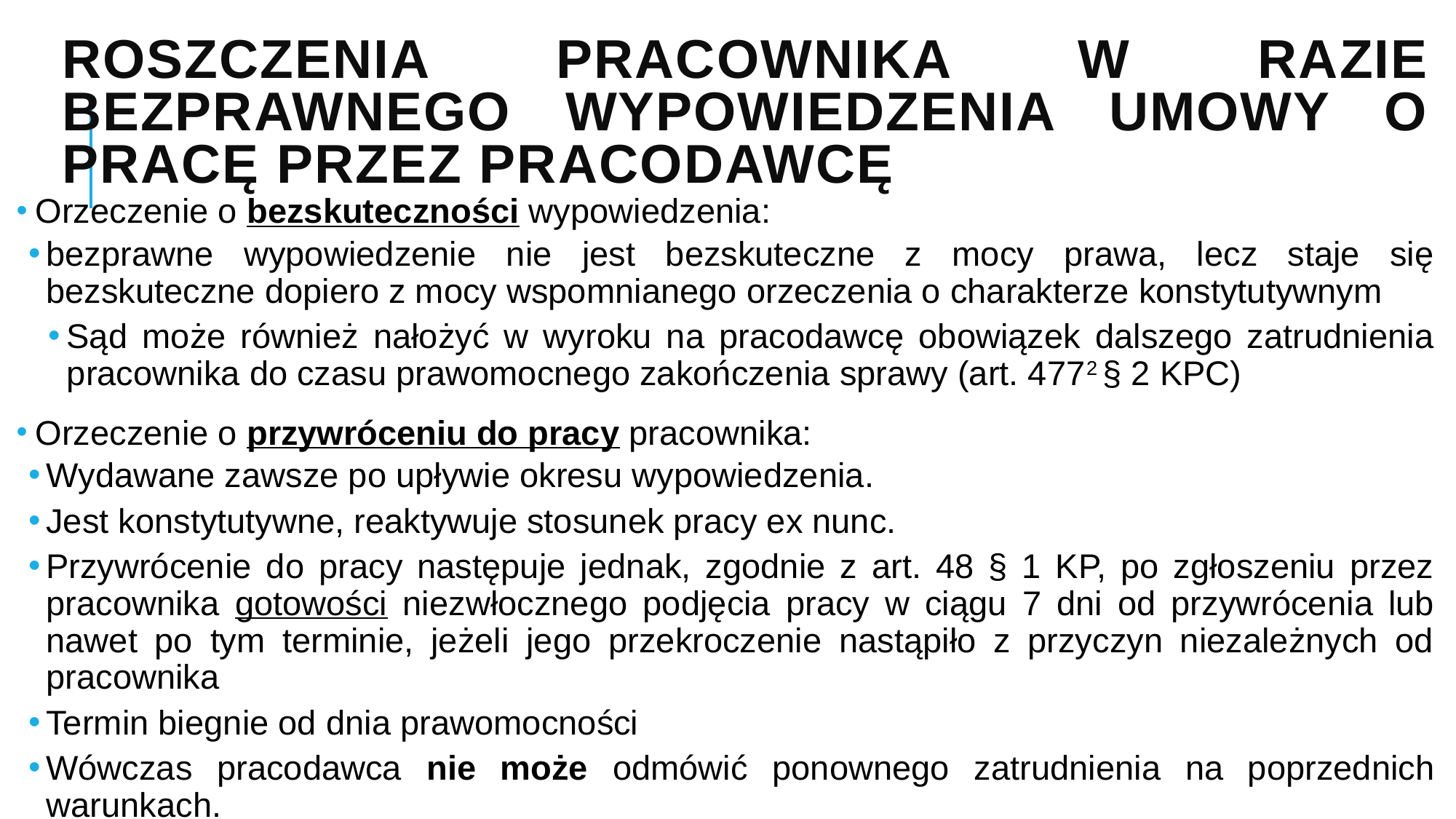

# Roszczenia pracownika w razie bezprawnego wypowiedzenia umowy o pracę przez pracodawcę
 Orzeczenie o bezskuteczności wypowiedzenia:
bezprawne wypowiedzenie nie jest bezskuteczne z mocy prawa, lecz staje się bezskuteczne dopiero z mocy wspomnianego orzeczenia o charakterze konstytutywnym
Sąd może również nałożyć w wyroku na pracodawcę obowiązek dalszego zatrudnienia pracownika do czasu prawomocnego zakończenia sprawy (art. 4772 § 2 KPC)
 Orzeczenie o przywróceniu do pracy pracownika:
Wydawane zawsze po upływie okresu wypowiedzenia.
Jest konstytutywne, reaktywuje stosunek pracy ex nunc.
Przywrócenie do pracy następuje jednak, zgodnie z art. 48 § 1 KP, po zgłoszeniu przez pracownika gotowości niezwłocznego podjęcia pracy w ciągu 7 dni od przywrócenia lub nawet po tym terminie, jeżeli jego przekroczenie nastąpiło z przyczyn niezależnych od pracownika
Termin biegnie od dnia prawomocności
Wówczas pracodawca nie może odmówić ponownego zatrudnienia na poprzednich warunkach.